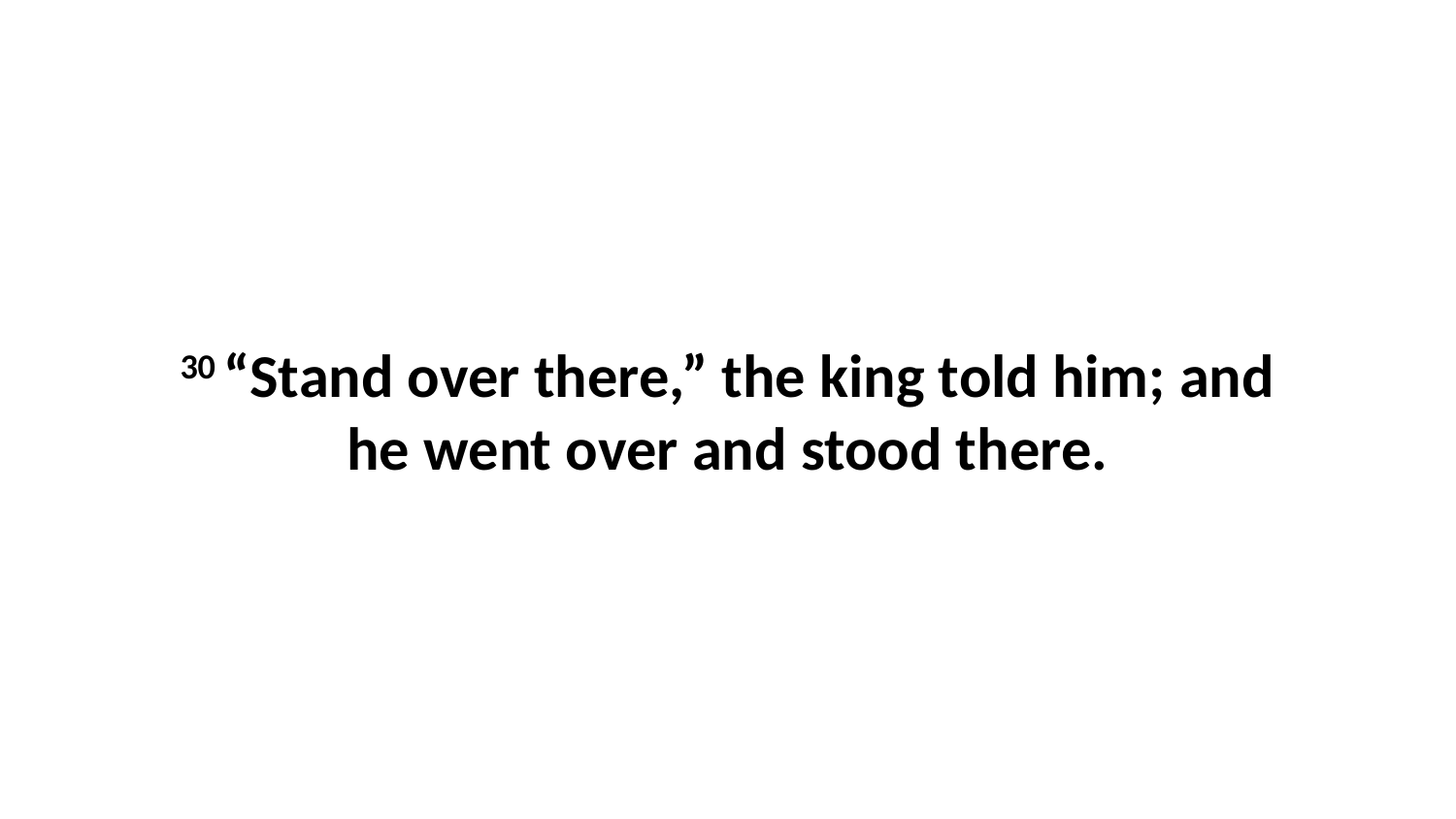

30 “Stand over there,” the king told him; and he went over and stood there.